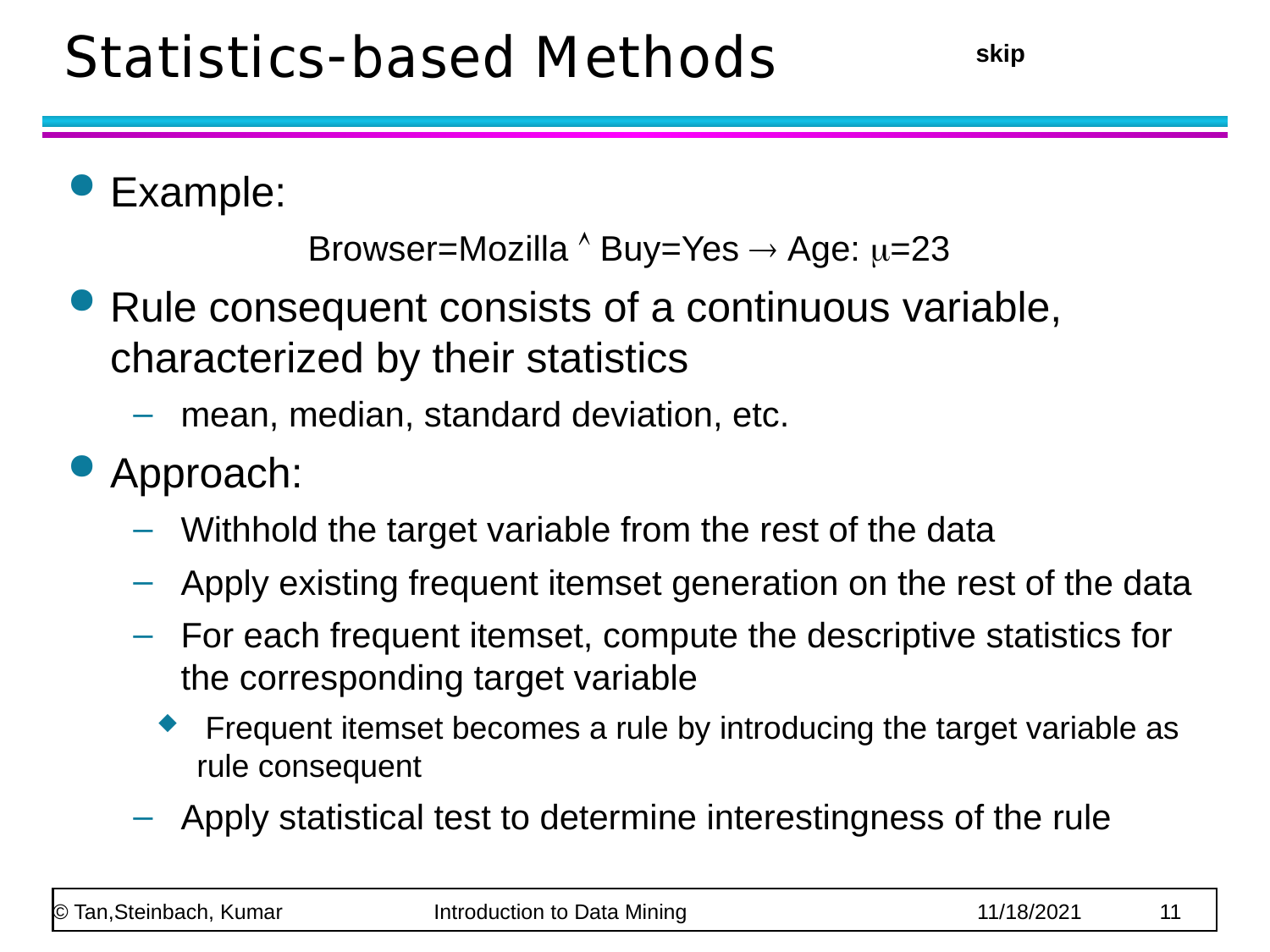

# Statistics-based Methods
skip
Example:
		Browser=Mozilla ∧ Buy=Yes → Age: μ=23
Rule consequent consists of a continuous variable, characterized by their statistics
mean, median, standard deviation, etc.
Approach:
Withhold the target variable from the rest of the data
Apply existing frequent itemset generation on the rest of the data
For each frequent itemset, compute the descriptive statistics for the corresponding target variable
 Frequent itemset becomes a rule by introducing the target variable as rule consequent
Apply statistical test to determine interestingness of the rule